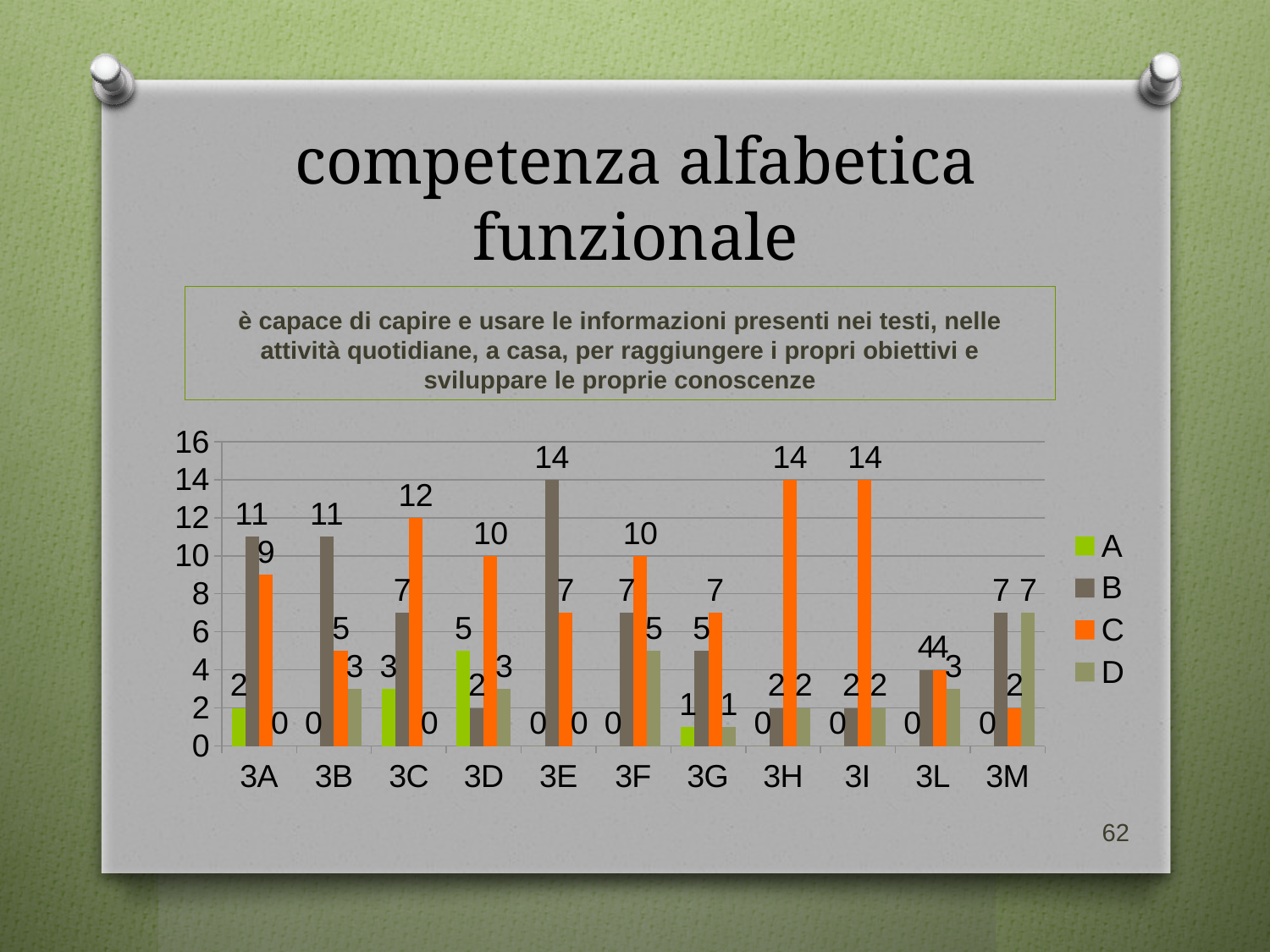

# competenza alfabetica funzionale
è capace di capire e usare le informazioni presenti nei testi, nelle attività quotidiane, a casa, per raggiungere i propri obiettivi e sviluppare le proprie conoscenze

### Chart

| Category | A | B | C | D |
|---|---|---|---|---|
| 3A | 2.0 | 11.0 | 9.0 | 0.0 |
| 3B | 0.0 | 11.0 | 5.0 | 3.0 |
| 3C | 3.0 | 7.0 | 12.0 | 0.0 |
| 3D | 5.0 | 2.0 | 10.0 | 3.0 |
| 3E | 0.0 | 14.0 | 7.0 | 0.0 |
| 3F | 0.0 | 7.0 | 10.0 | 5.0 |
| 3G | 1.0 | 5.0 | 7.0 | 1.0 |
| 3H | 0.0 | 2.0 | 14.0 | 2.0 |
| 3I | 0.0 | 2.0 | 14.0 | 2.0 |
| 3L | 0.0 | 4.0 | 4.0 | 3.0 |
| 3M | 0.0 | 7.0 | 2.0 | 7.0 |
62